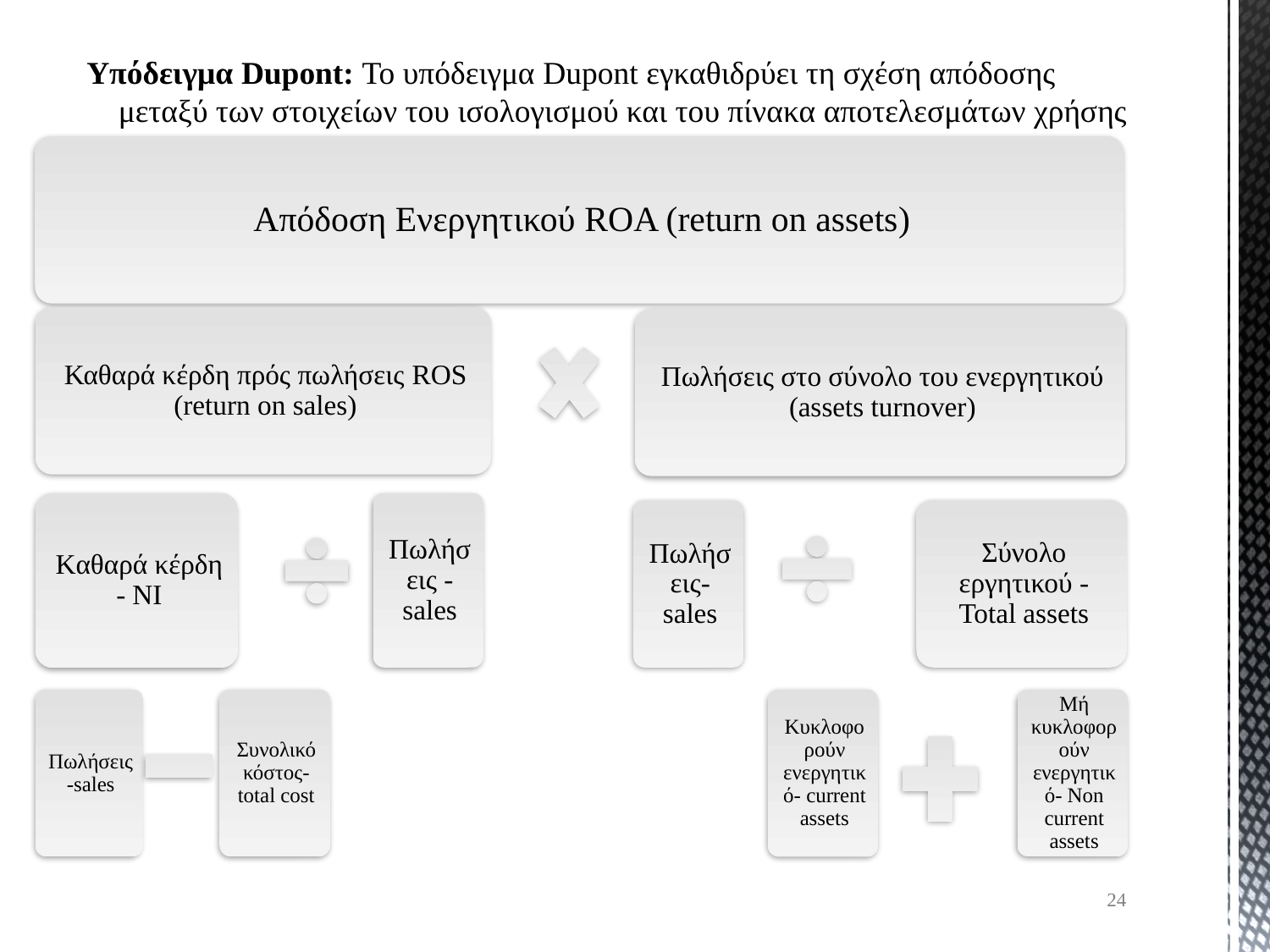

Υπόδειγμα Dupont: Το υπόδειγμα Dupont εγκαθιδρύει τη σχέση απόδοσης μεταξύ των στοιχείων του ισολογισμού και του πίνακα αποτελεσμάτων χρήσης
Απόδοση Ενεργητικού ROA (return on assets)
Καθαρά κέρδη πρός πωλήσεις ROS (return on sales)
Kαθαρά κέρδη - NI
Πωλήσεις-sales

Συνολικό κόστος-total cost

Πωλήσεις -sales
Πωλήσεις στο σύνολο του ενεργητικού (assets turnover)
Πωλήσεις-sales

Σύνολο εργητικού - Total assets
Κυκλοφορούν ενεργητικό- current assets

Μή κυκλοφορούν ενεργητικό- Non current assets

24